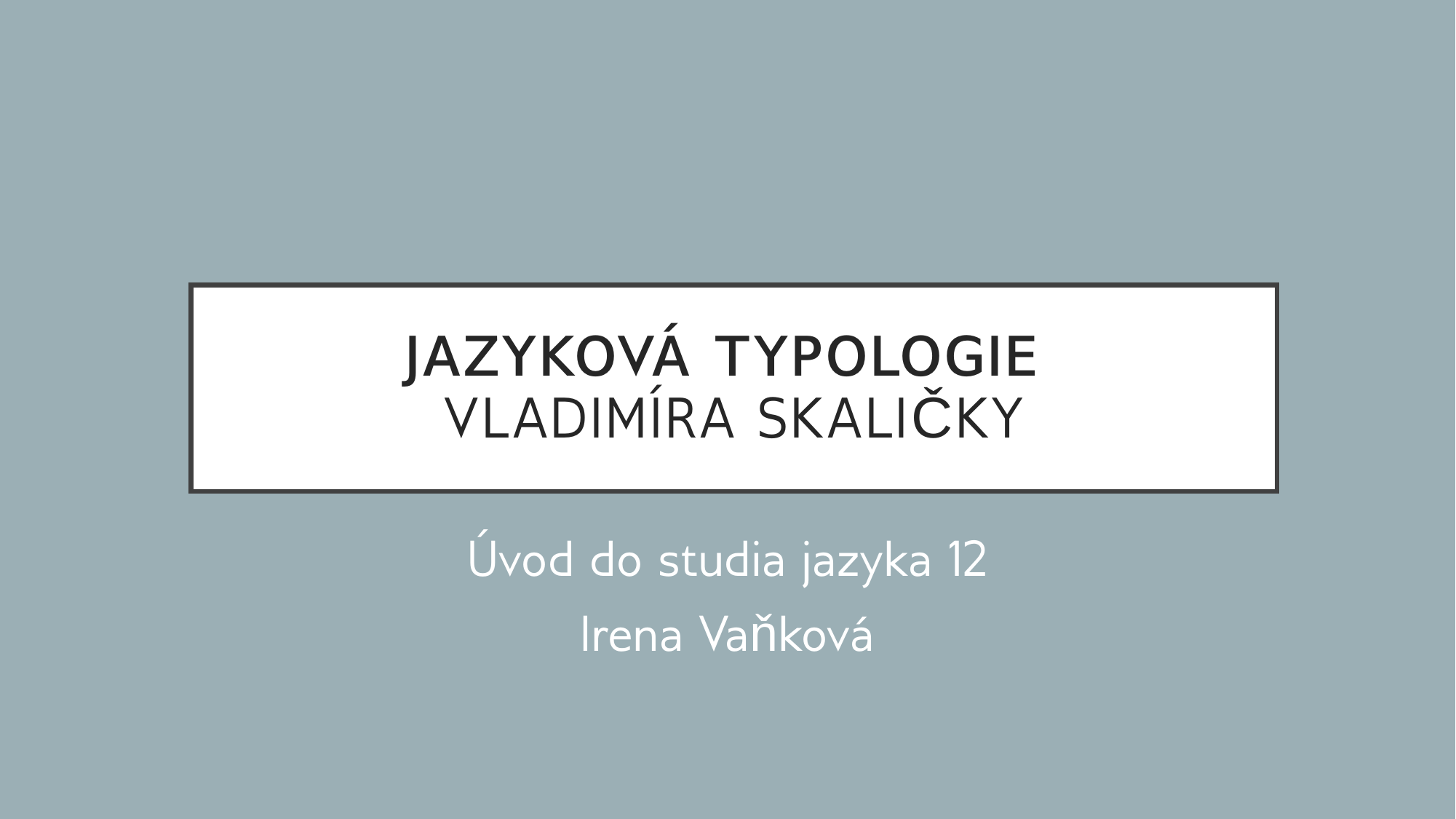

# Jazyková typologie Vladimíra Skaličky
Úvod do studia jazyka 12
Irena Vaňková